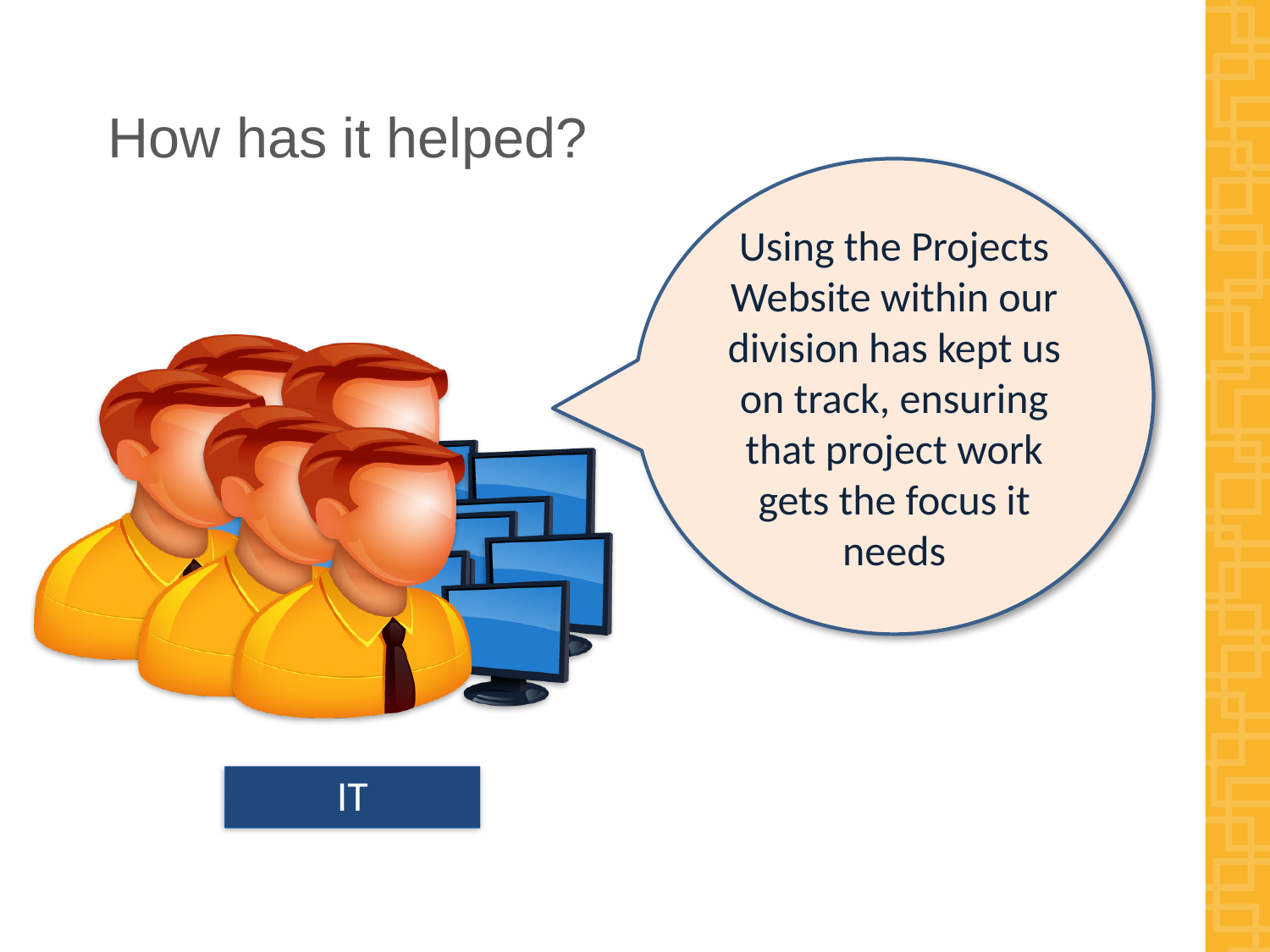

# How has it helped?
Using the Projects Website within our division has kept us on track, ensuring that project work gets the focus it needs

IT